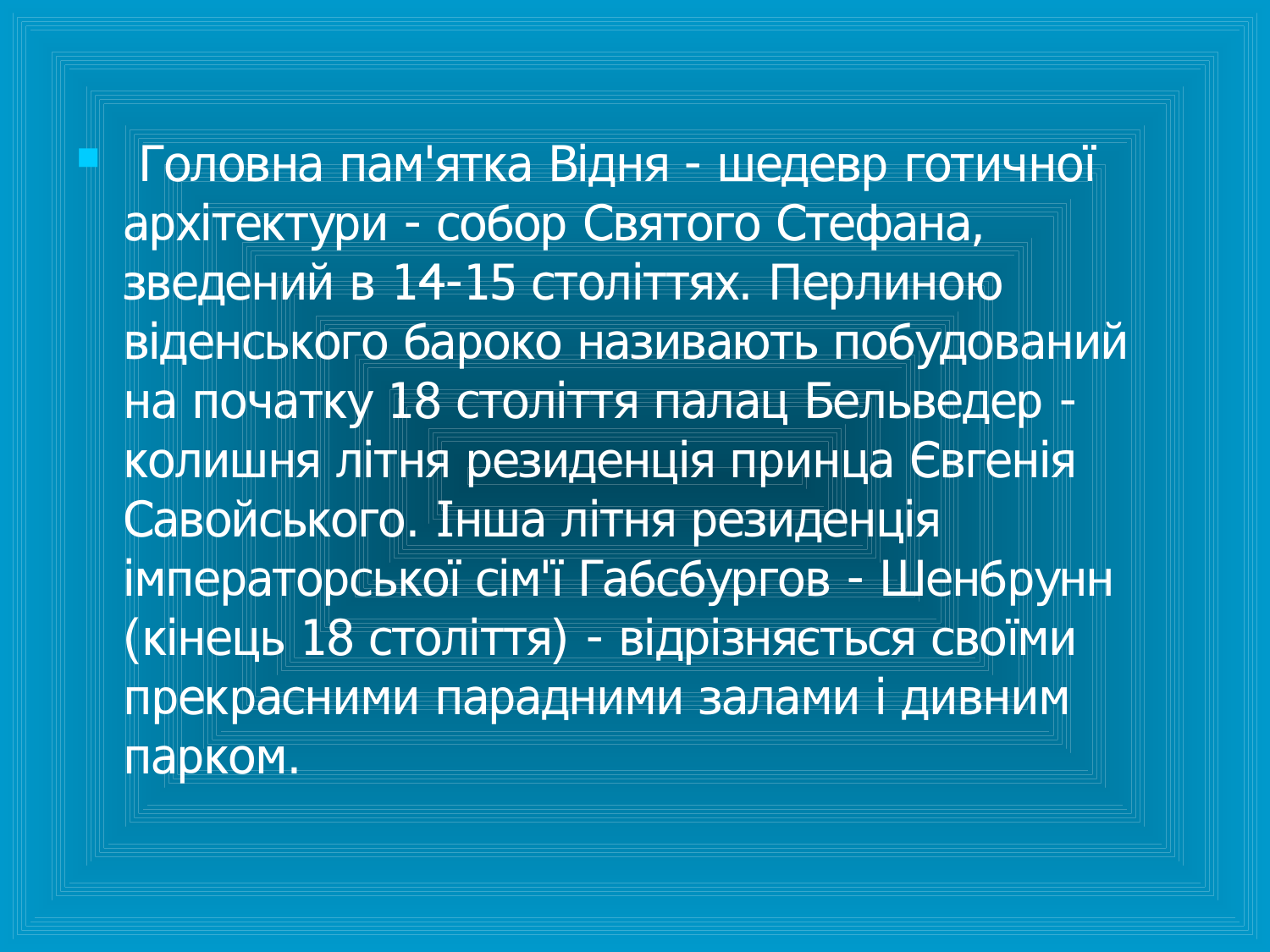

Головна пам'ятка Відня - шедевр готичної архітектури - собор Святого Стефана, зведений в 14-15 століттях. Перлиною віденського бароко називають побудований на початку 18 століття палац Бельведер - колишня літня резиденція принца Євгенія Савойського. Інша літня резиденція  імператорської сім'ї Габсбургов - Шенбрунн (кінець 18 століття) - відрізняється своїми прекрасними парадними залами і дивним парком.